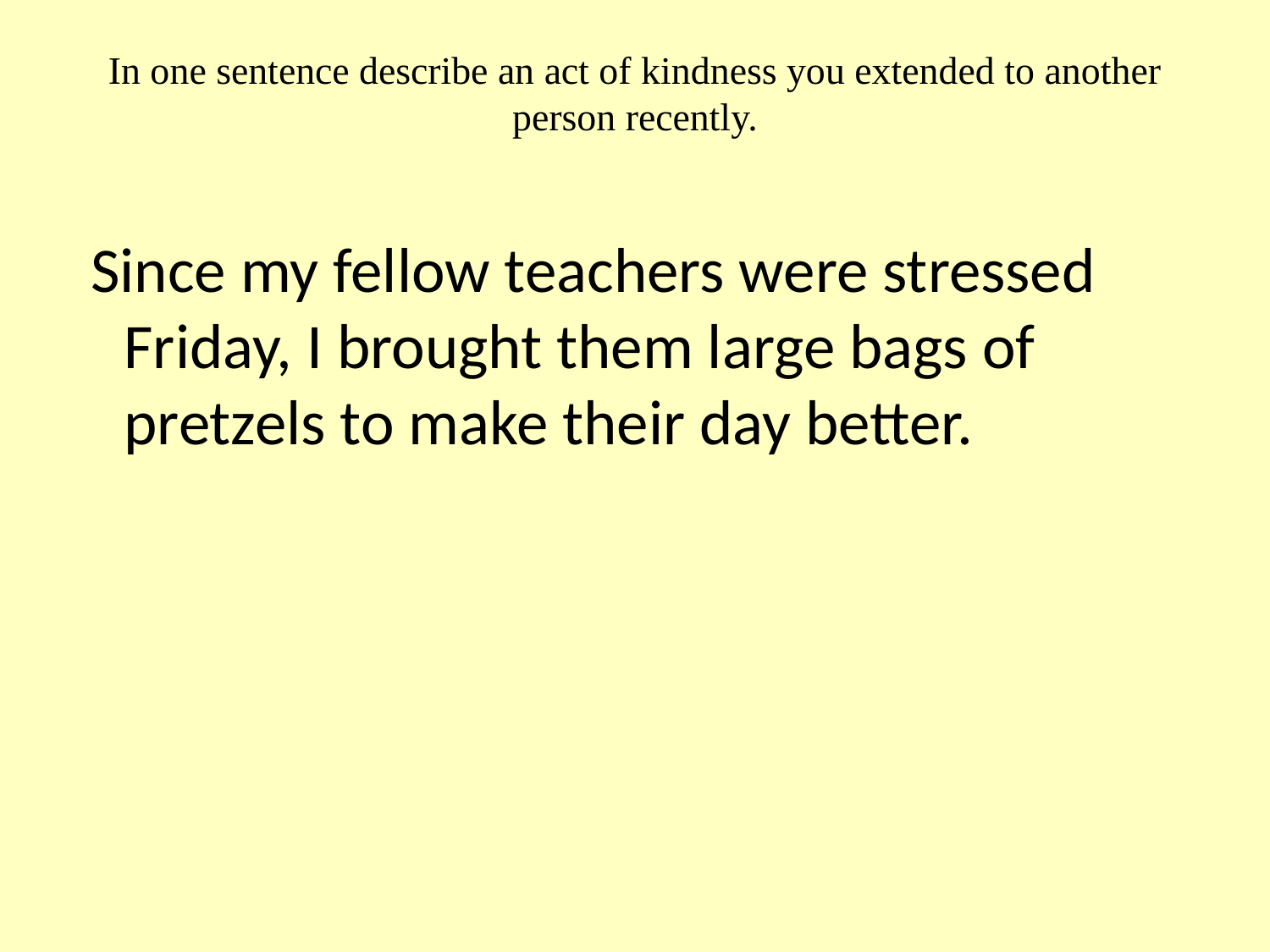

# In one sentence describe an act of kindness you extended to another person recently.
 Since my fellow teachers were stressed Friday, I brought them large bags of pretzels to make their day better.